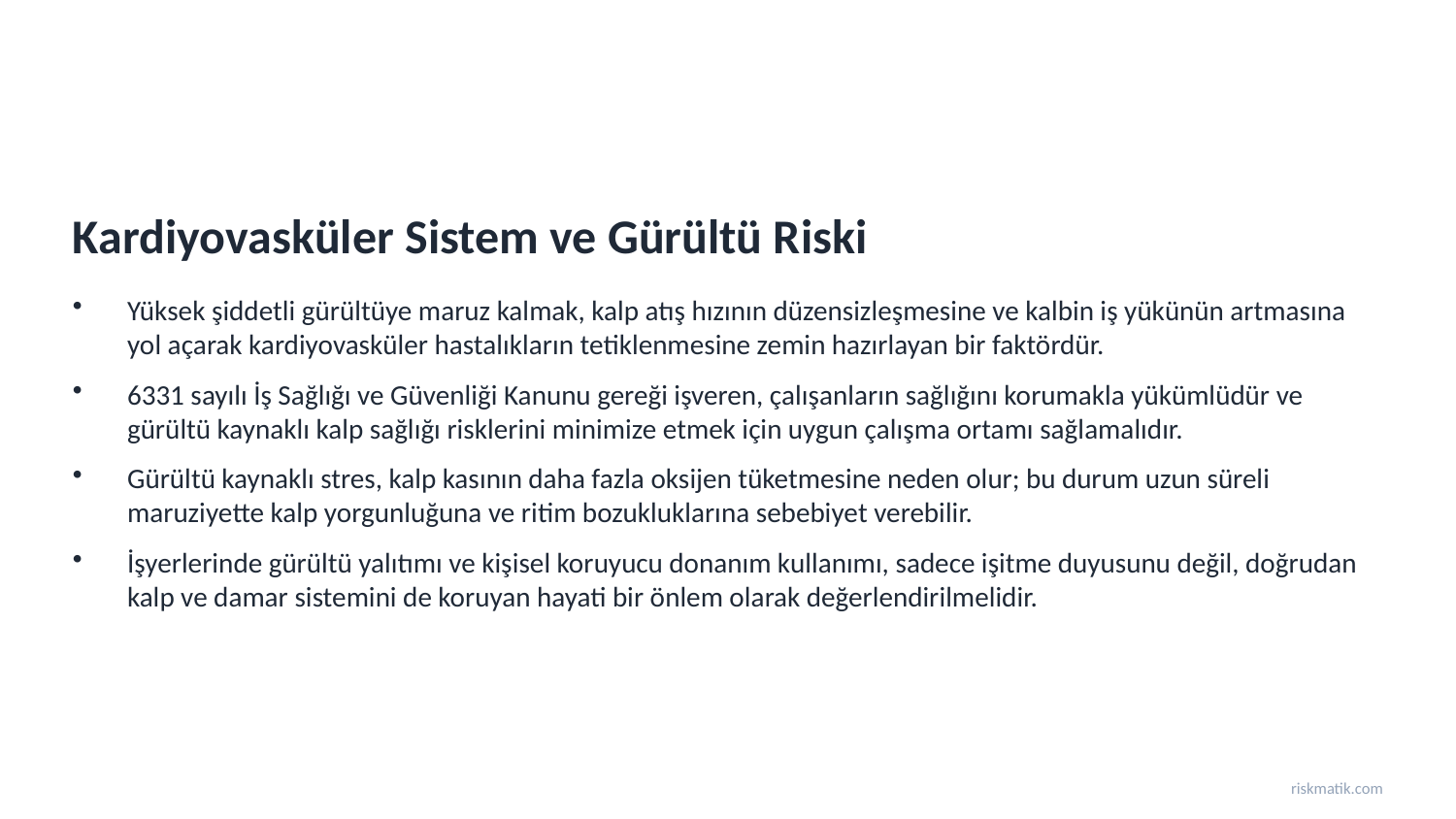

Kardiyovasküler Sistem ve Gürültü Riski
Yüksek şiddetli gürültüye maruz kalmak, kalp atış hızının düzensizleşmesine ve kalbin iş yükünün artmasına yol açarak kardiyovasküler hastalıkların tetiklenmesine zemin hazırlayan bir faktördür.
6331 sayılı İş Sağlığı ve Güvenliği Kanunu gereği işveren, çalışanların sağlığını korumakla yükümlüdür ve gürültü kaynaklı kalp sağlığı risklerini minimize etmek için uygun çalışma ortamı sağlamalıdır.
Gürültü kaynaklı stres, kalp kasının daha fazla oksijen tüketmesine neden olur; bu durum uzun süreli maruziyette kalp yorgunluğuna ve ritim bozukluklarına sebebiyet verebilir.
İşyerlerinde gürültü yalıtımı ve kişisel koruyucu donanım kullanımı, sadece işitme duyusunu değil, doğrudan kalp ve damar sistemini de koruyan hayati bir önlem olarak değerlendirilmelidir.
riskmatik.com